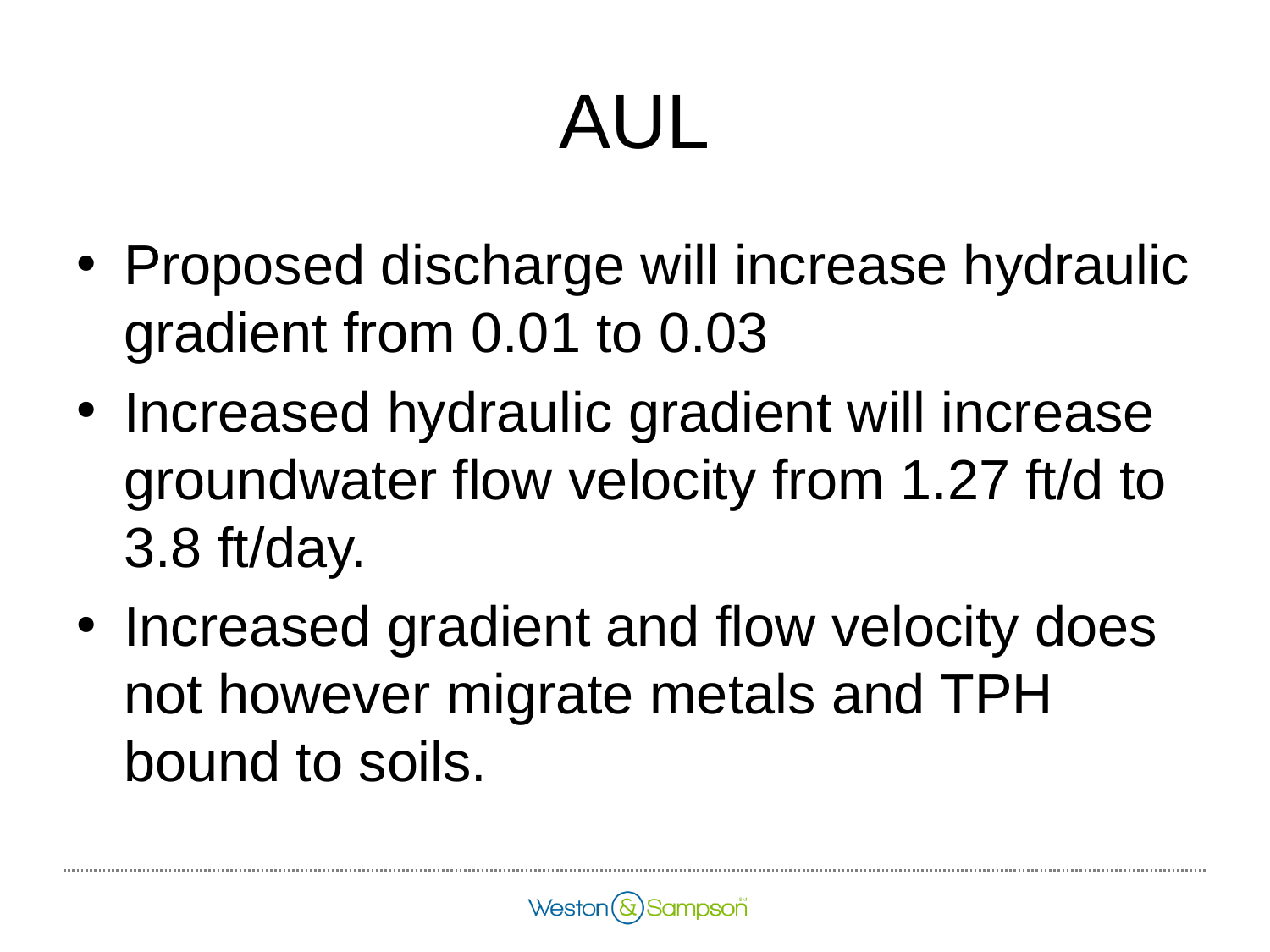

# AUL
Proposed discharge will increase hydraulic gradient from 0.01 to 0.03
Increased hydraulic gradient will increase groundwater flow velocity from 1.27 ft/d to 3.8 ft/day.
Increased gradient and flow velocity does not however migrate metals and TPH bound to soils.